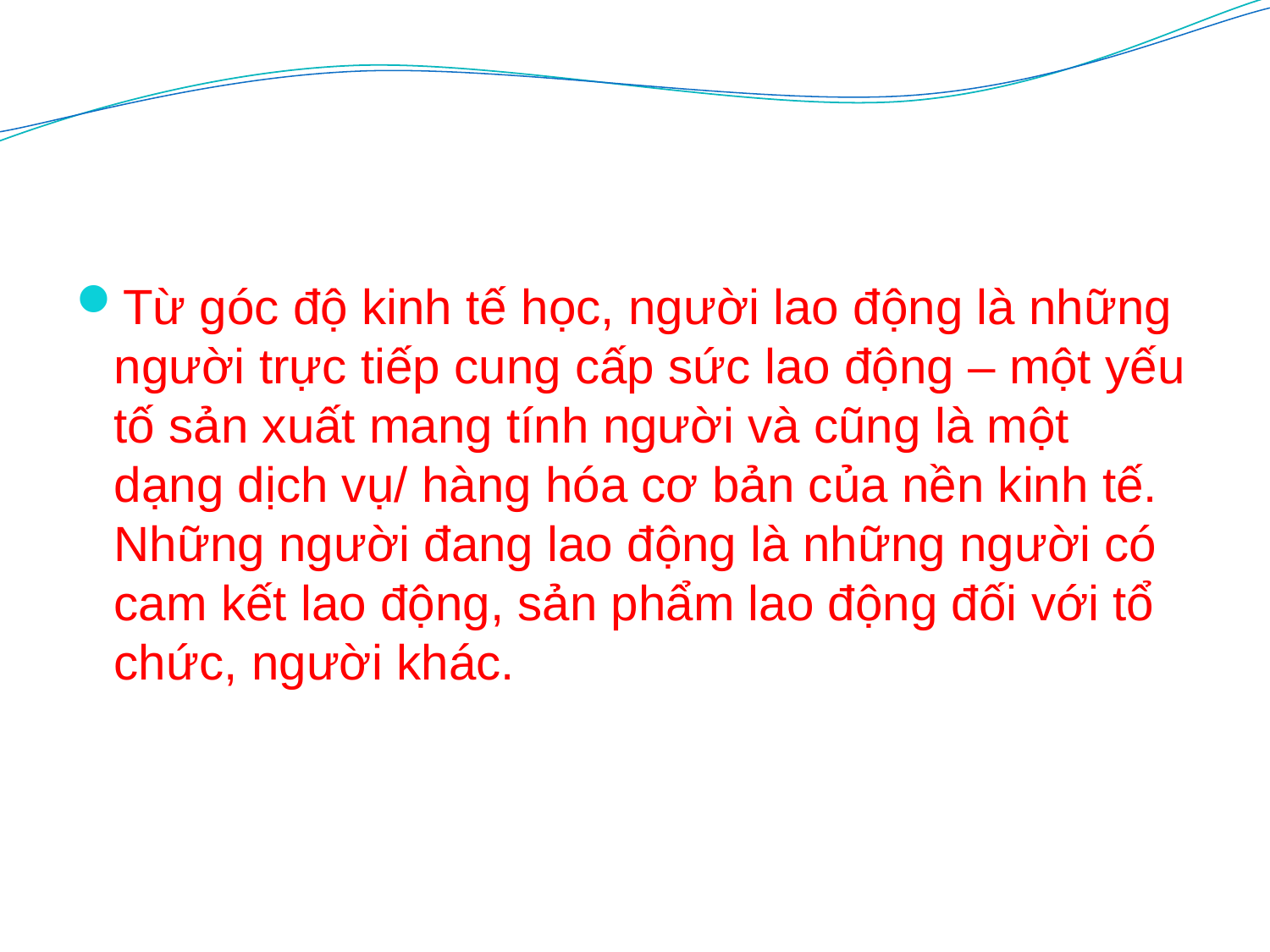

#
Từ góc độ kinh tế học, người lao động là những người trực tiếp cung cấp sức lao động – một yếu tố sản xuất mang tính người và cũng là một dạng dịch vụ/ hàng hóa cơ bản của nền kinh tế. Những người đang lao động là những người có cam kết lao động, sản phẩm lao động đối với tổ chức, người khác.